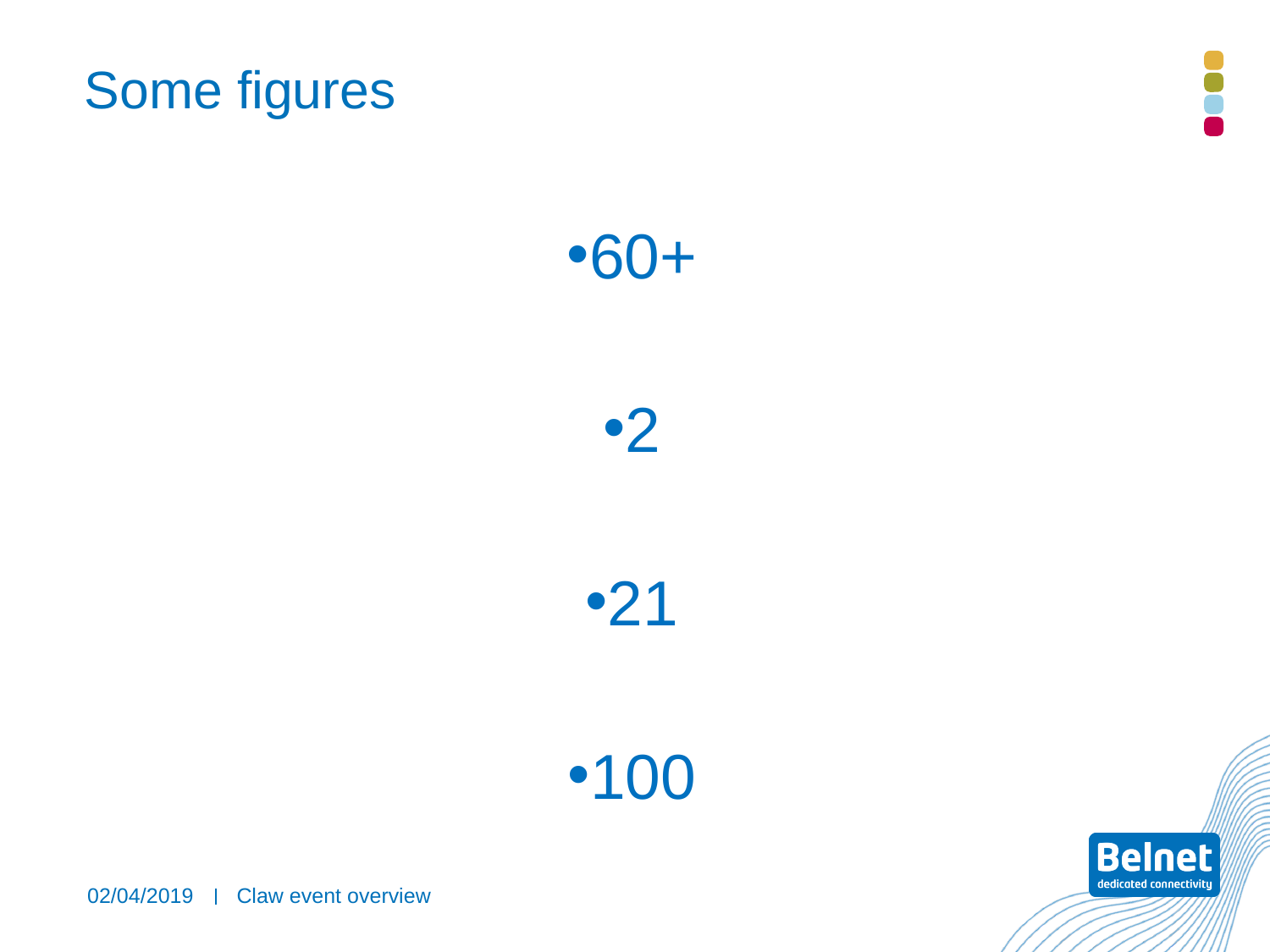

# Some figures
60+

2

21

100
02/04/2019
Claw event overview